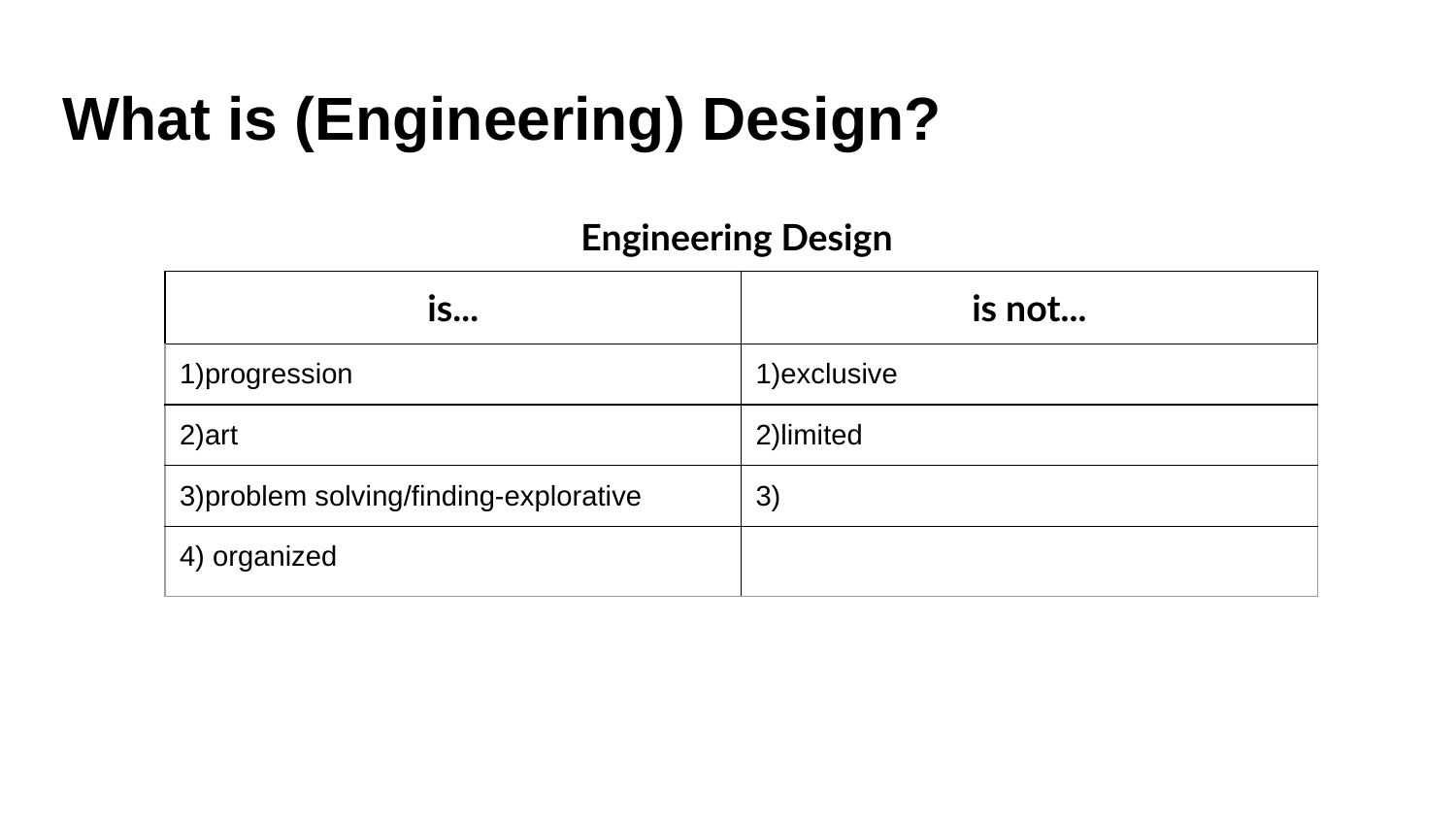

# What is (Engineering) Design?
Engineering Design
| is... | is not... |
| --- | --- |
| 1)progression | 1)exclusive |
| 2)art | 2)limited |
| 3)problem solving/finding-explorative | 3) |
| 4) organized |  |